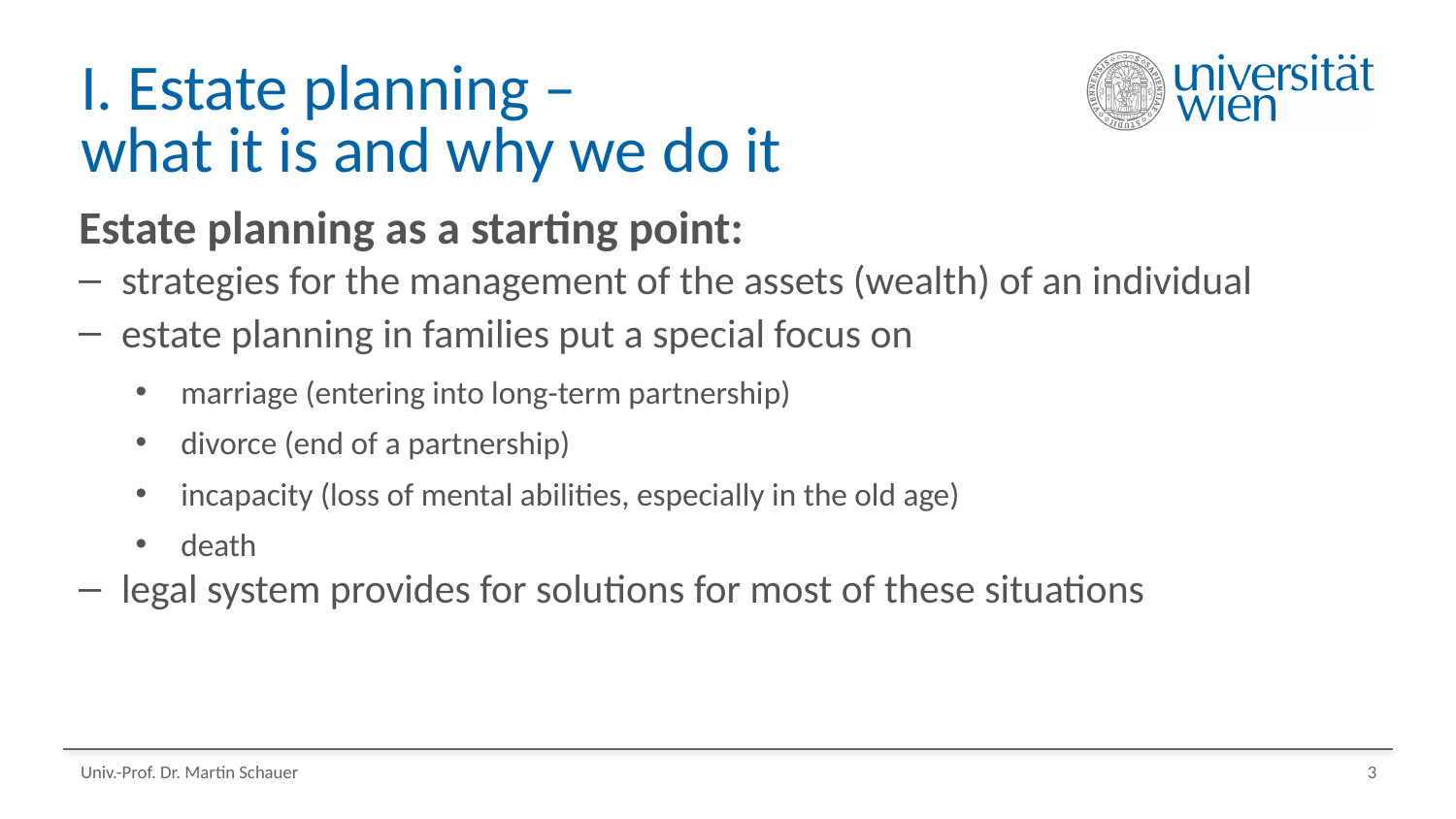

# I. Estate planning – what it is and why we do it
Estate planning as a starting point:
strategies for the management of the assets (wealth) of an individual
estate planning in families put a special focus on
marriage (entering into long-term partnership)
divorce (end of a partnership)
incapacity (loss of mental abilities, especially in the old age)
death
legal system provides for solutions for most of these situations

Univ.-Prof. Dr. Martin Schauer
3